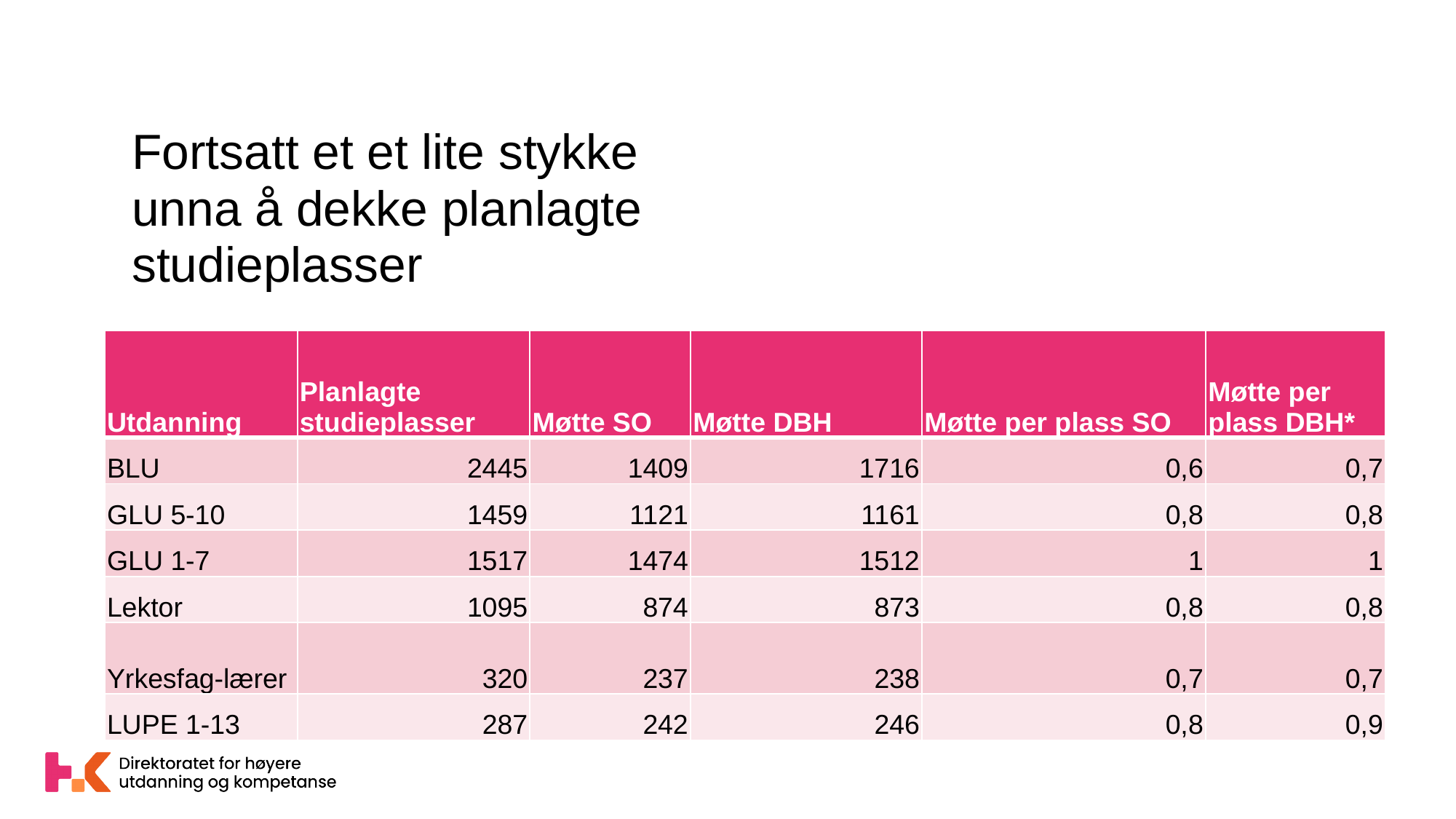

# Fortsatt et et lite stykke unna å dekke planlagte studieplasser
| Utdanning | Planlagte studieplasser | Møtte SO | Møtte DBH | Møtte per plass SO | Møtte per plass DBH\* |
| --- | --- | --- | --- | --- | --- |
| BLU | 2445 | 1409 | 1716 | 0,6 | 0,7 |
| GLU 5-10 | 1459 | 1121 | 1161 | 0,8 | 0,8 |
| GLU 1-7 | 1517 | 1474 | 1512 | 1 | 1 |
| Lektor | 1095 | 874 | 873 | 0,8 | 0,8 |
| Yrkesfag-lærer | 320 | 237 | 238 | 0,7 | 0,7 |
| LUPE 1-13 | 287 | 242 | 246 | 0,8 | 0,9 |